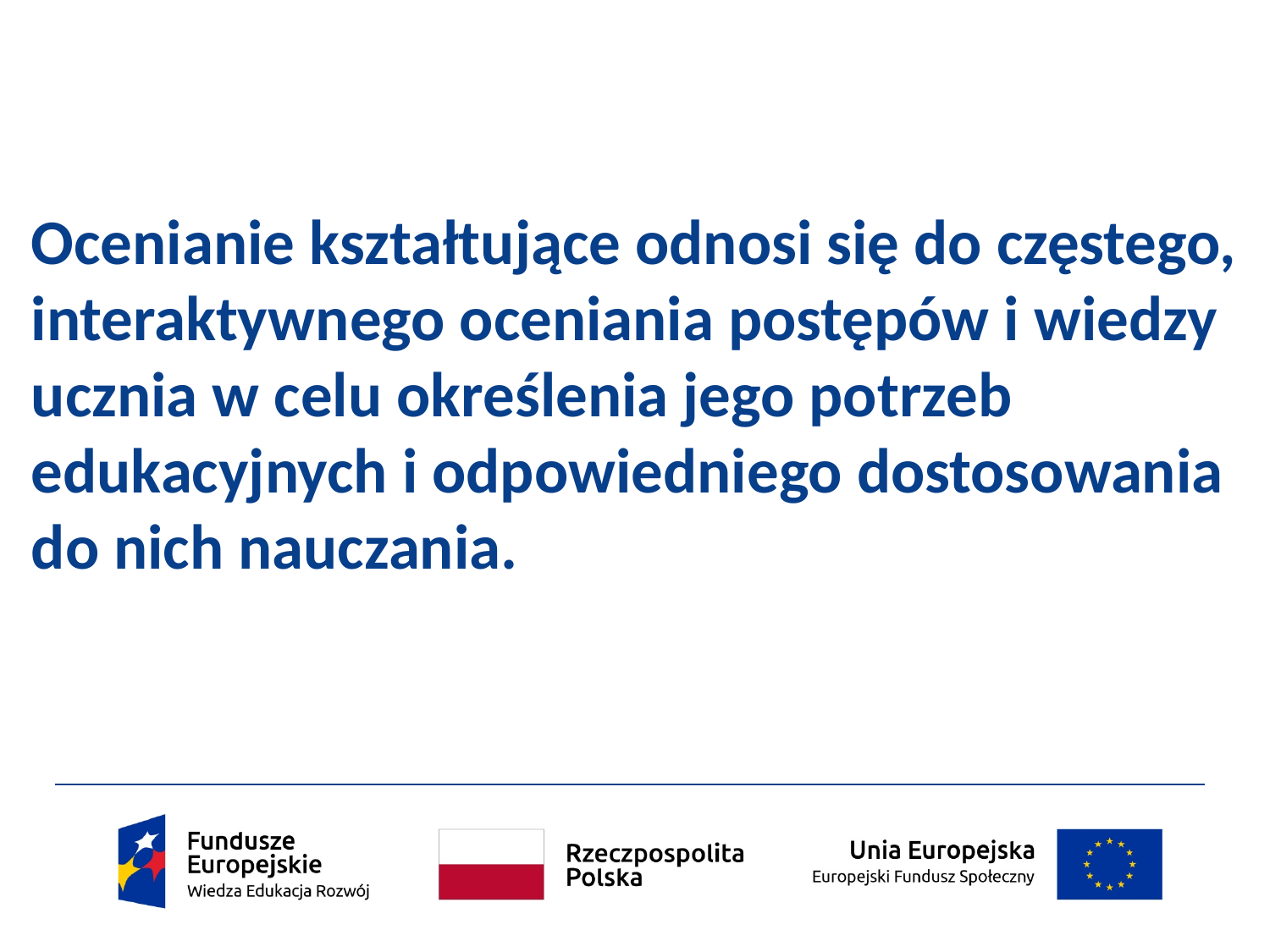

# Ocenianie kształtujące odnosi się do częstego, interaktywnego oceniania postępów i wiedzy ucznia w celu określenia jego potrzeb edukacyjnych i odpowiedniego dostosowania do nich nauczania.